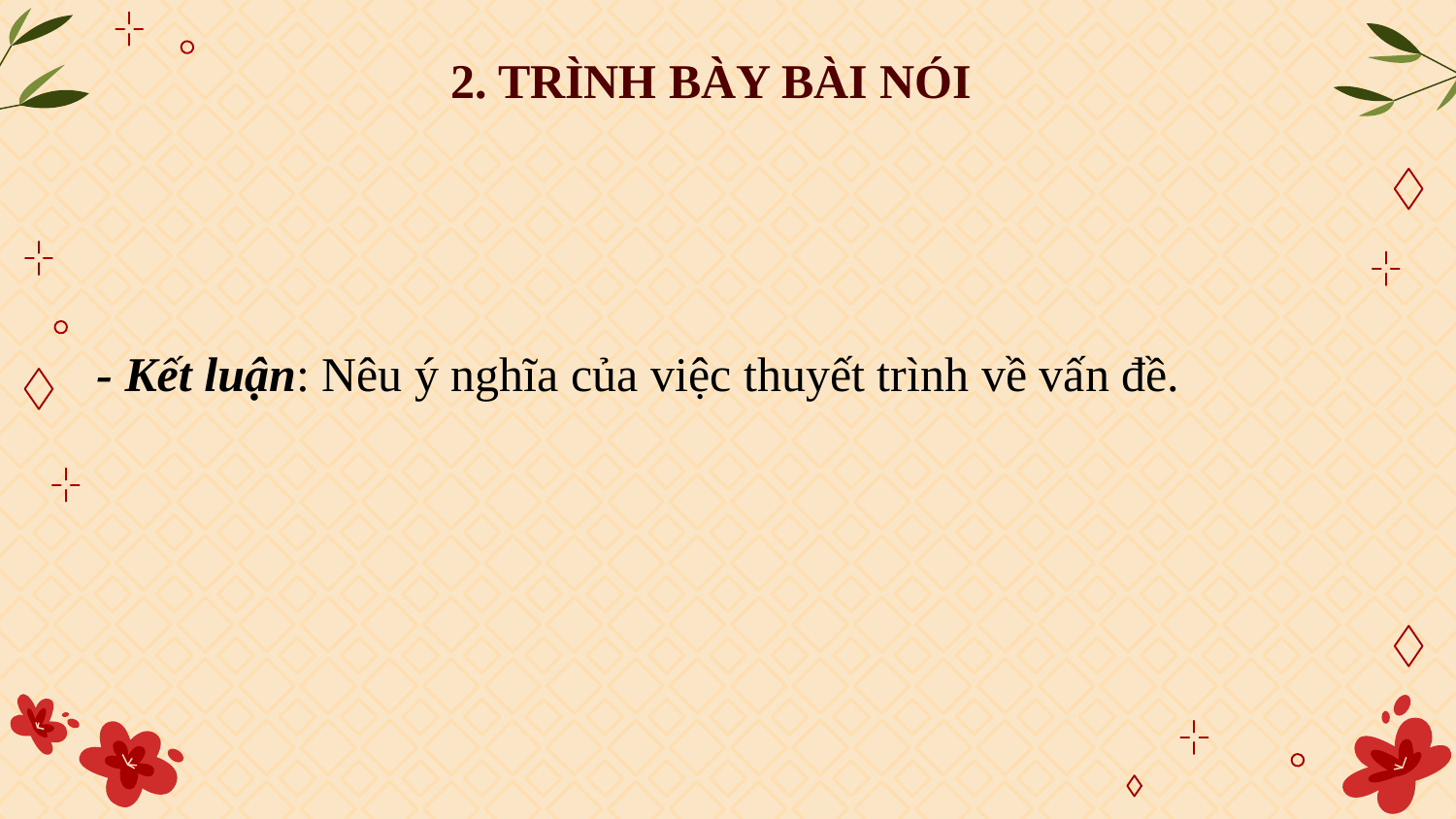

# 2. TRÌNH BÀY BÀI NÓI
- Kết luận: Nêu ý nghĩa của việc thuyết trình về vấn đề.